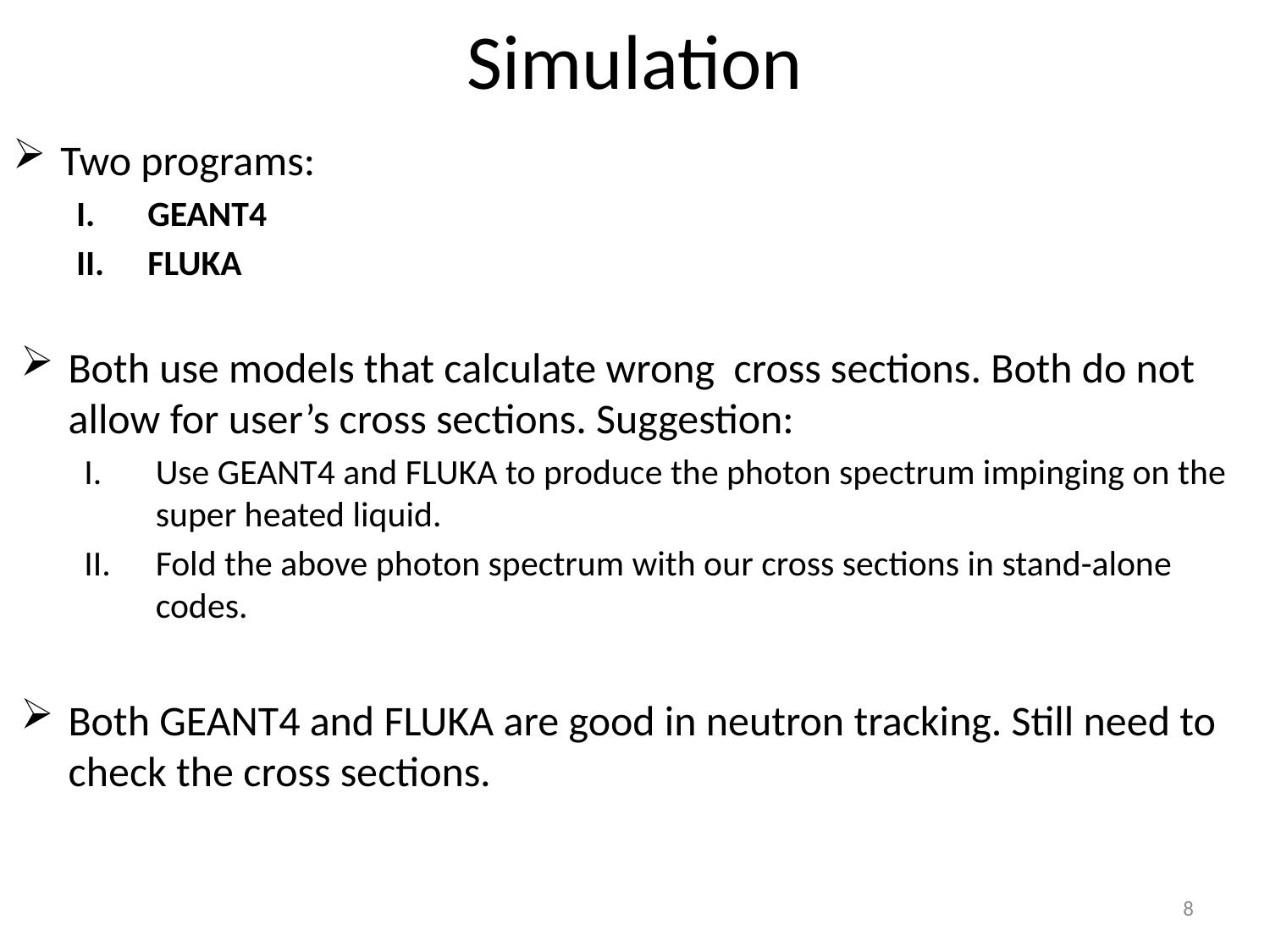

# Simulation
Two programs:
GEANT4
FLUKA

Both use models that calculate wrong  cross sections. Both do not allow for user’s cross sections. Suggestion:
Use GEANT4 and FLUKA to produce the photon spectrum impinging on the super heated liquid.
Fold the above photon spectrum with our cross sections in stand-alone codes.

Both GEANT4 and FLUKA are good in neutron tracking. Still need to check the cross sections.
8